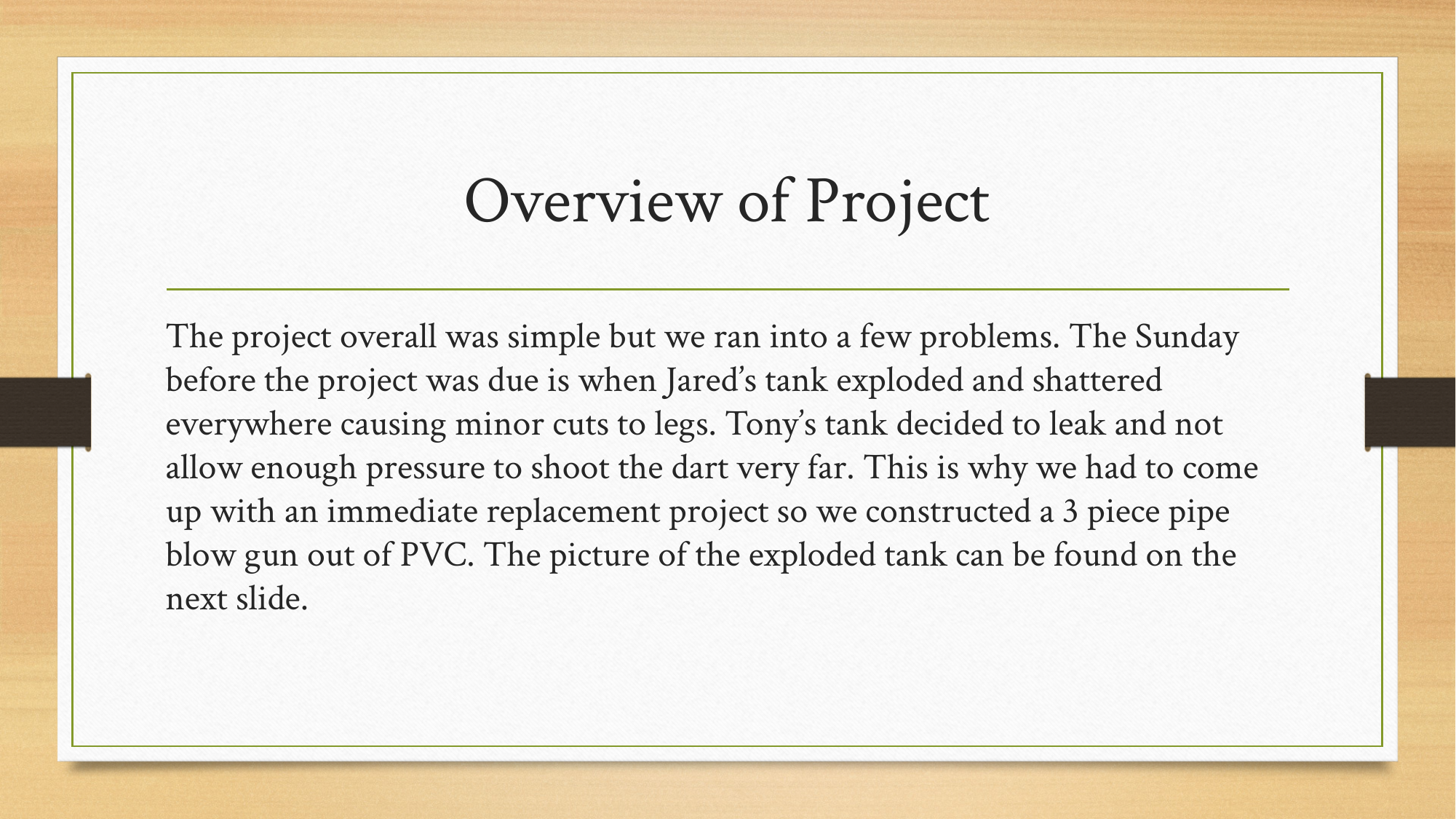

# Overview of Project
The project overall was simple but we ran into a few problems. The Sunday before the project was due is when Jared’s tank exploded and shattered everywhere causing minor cuts to legs. Tony’s tank decided to leak and not allow enough pressure to shoot the dart very far. This is why we had to come up with an immediate replacement project so we constructed a 3 piece pipe blow gun out of PVC. The picture of the exploded tank can be found on the next slide.